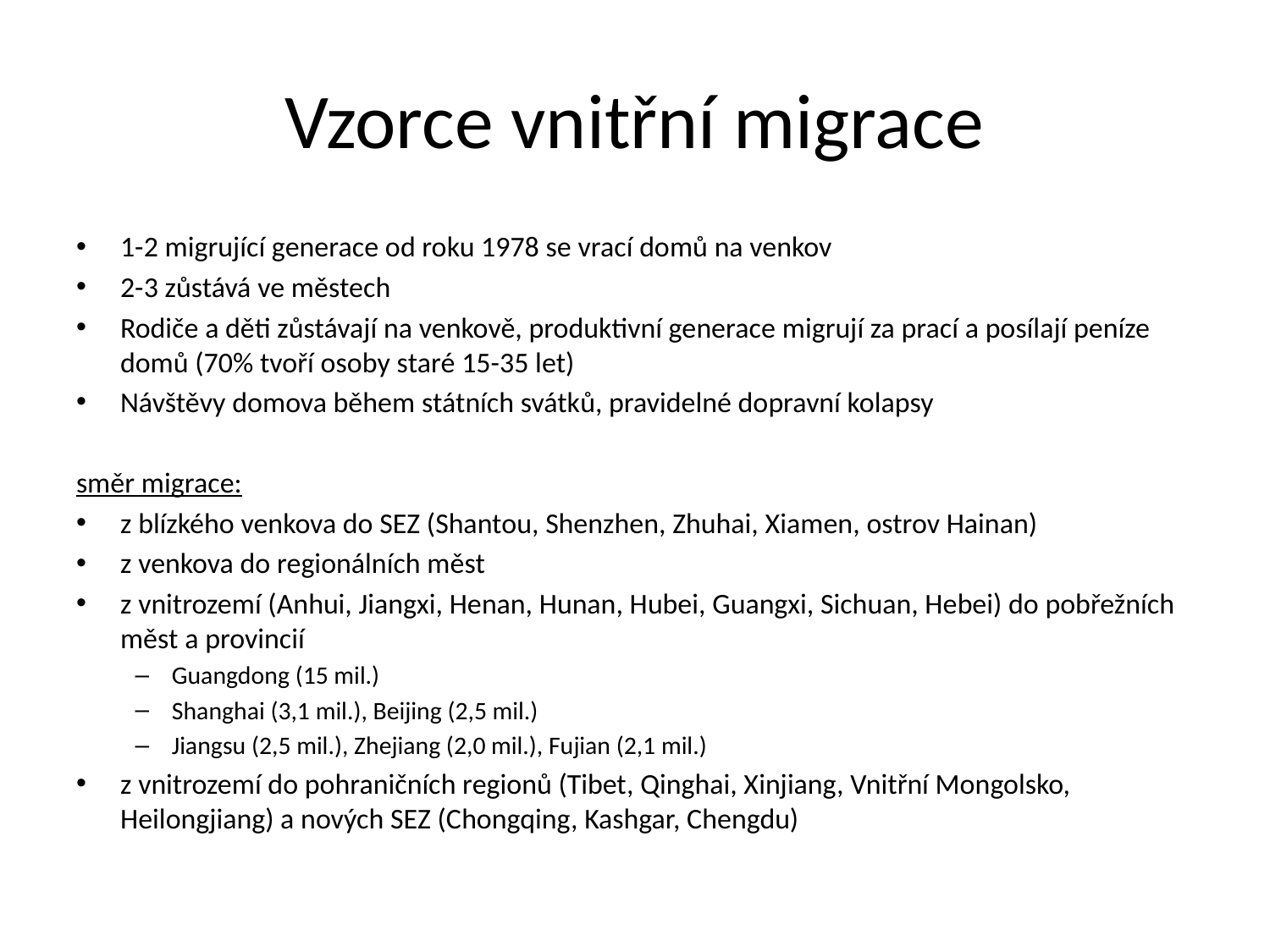

# Vzorce vnitřní migrace
1-2 migrující generace od roku 1978 se vrací domů na venkov
2-3 zůstává ve městech
Rodiče a děti zůstávají na venkově, produktivní generace migrují za prací a posílají peníze domů (70% tvoří osoby staré 15-35 let)
Návštěvy domova během státních svátků, pravidelné dopravní kolapsy

směr migrace:
z blízkého venkova do SEZ (Shantou, Shenzhen, Zhuhai, Xiamen, ostrov Hainan)
z venkova do regionálních měst
z vnitrozemí (Anhui, Jiangxi, Henan, Hunan, Hubei, Guangxi, Sichuan, Hebei) do pobřežních měst a provincií
Guangdong (15 mil.)
Shanghai (3,1 mil.), Beijing (2,5 mil.)
Jiangsu (2,5 mil.), Zhejiang (2,0 mil.), Fujian (2,1 mil.)
z vnitrozemí do pohraničních regionů (Tibet, Qinghai, Xinjiang, Vnitřní Mongolsko, Heilongjiang) a nových SEZ (Chongqing, Kashgar, Chengdu)